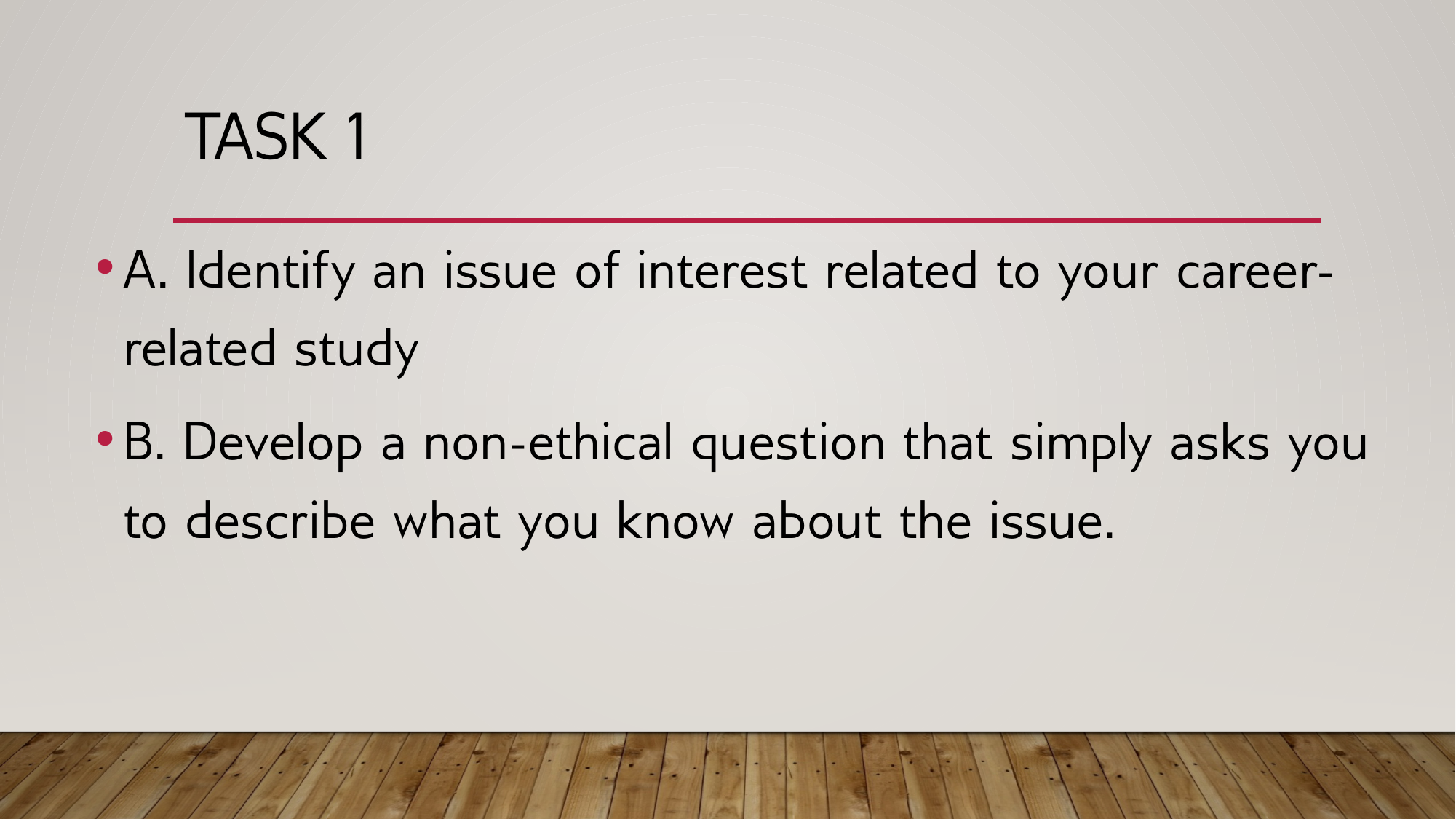

# Task 1
A. Identify an issue of interest related to your career-related study
B. Develop a non-ethical question that simply asks you to describe what you know about the issue.